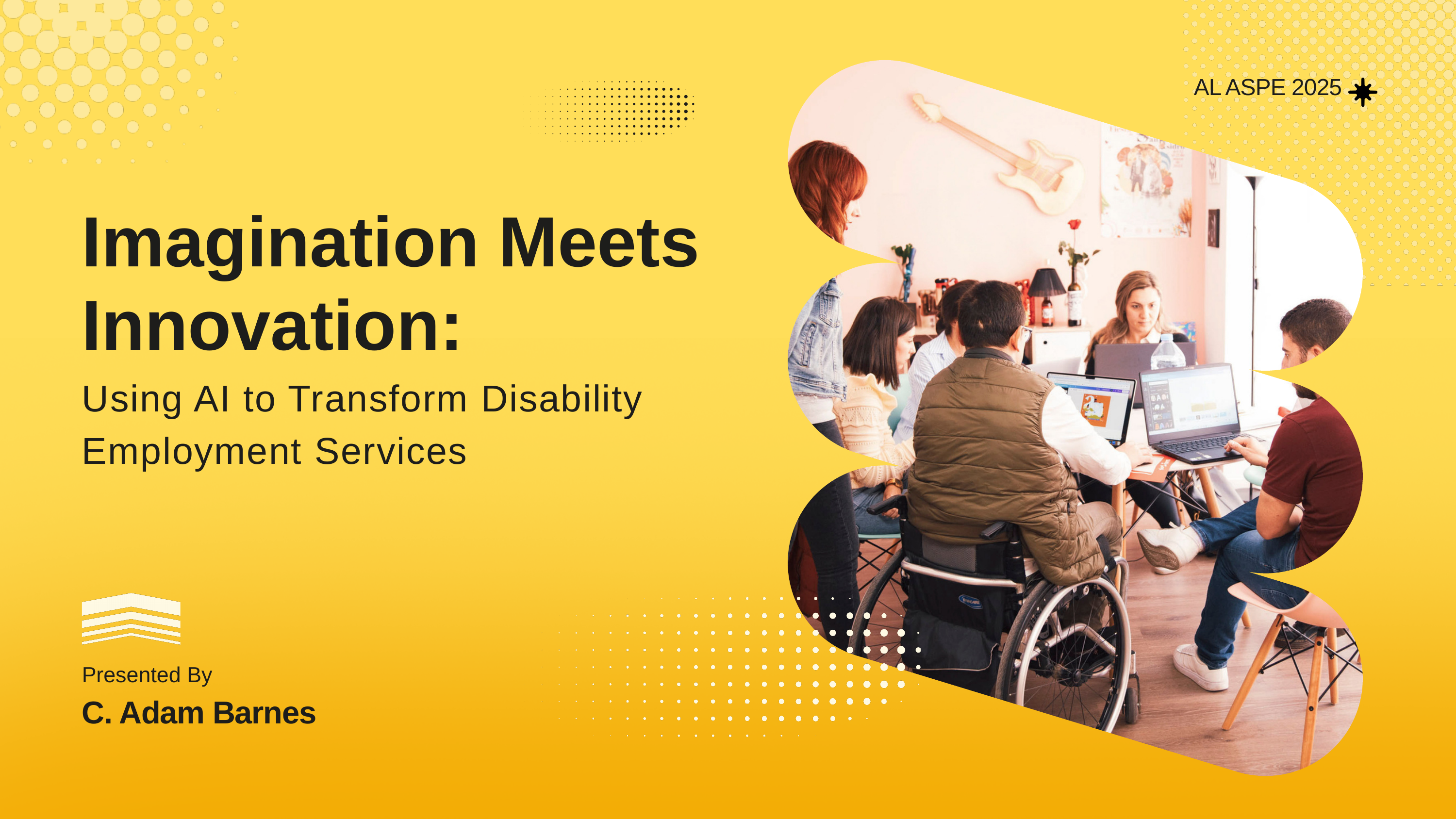

AL ASPE 2025

Imagination Meets Innovation:

Using AI to Transform Disability Employment Services

Presented By
C. Adam Barnes